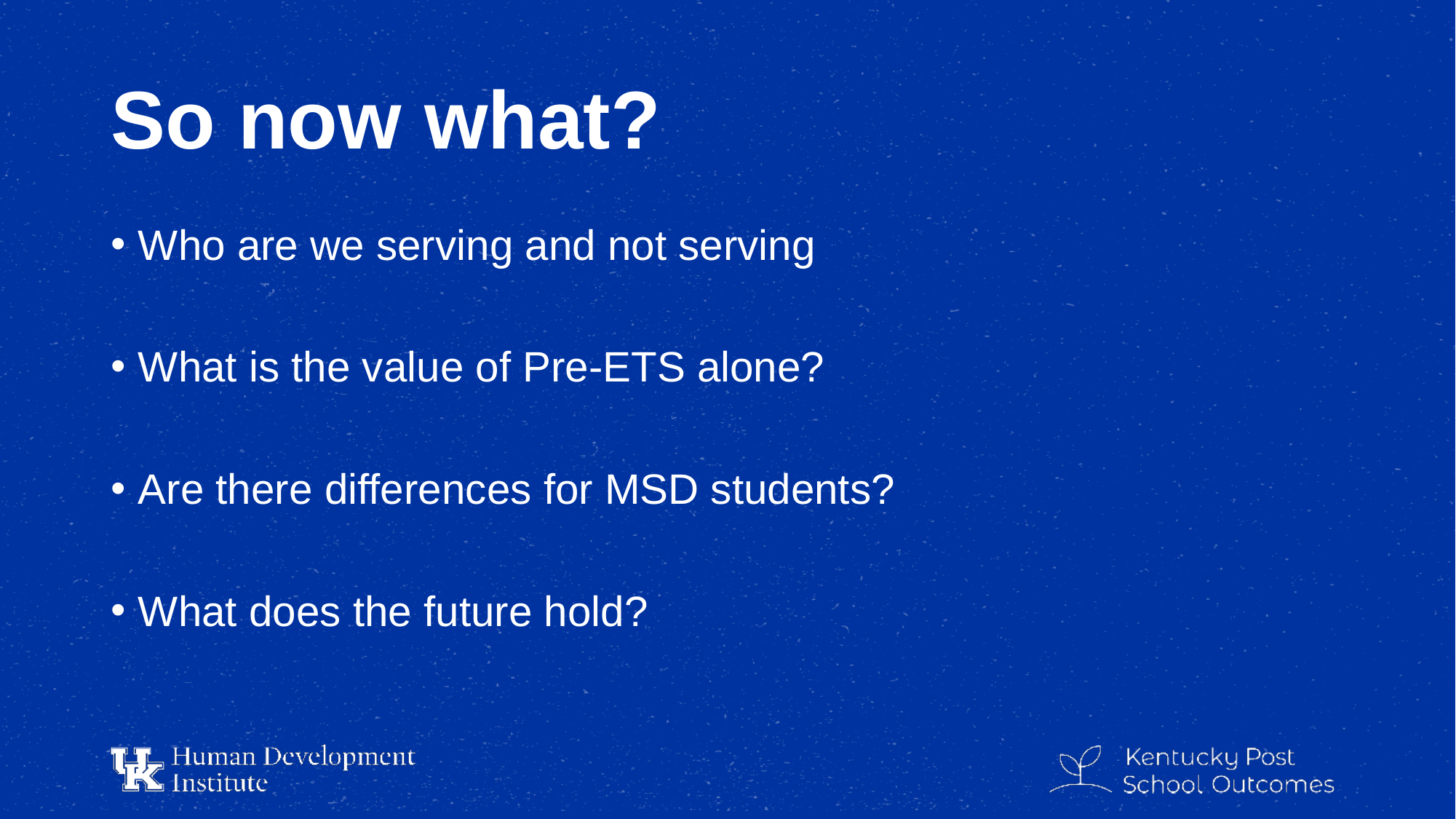

# So now what?
Who are we serving and not serving

What is the value of Pre-ETS alone?

Are there differences for MSD students?

What does the future hold?